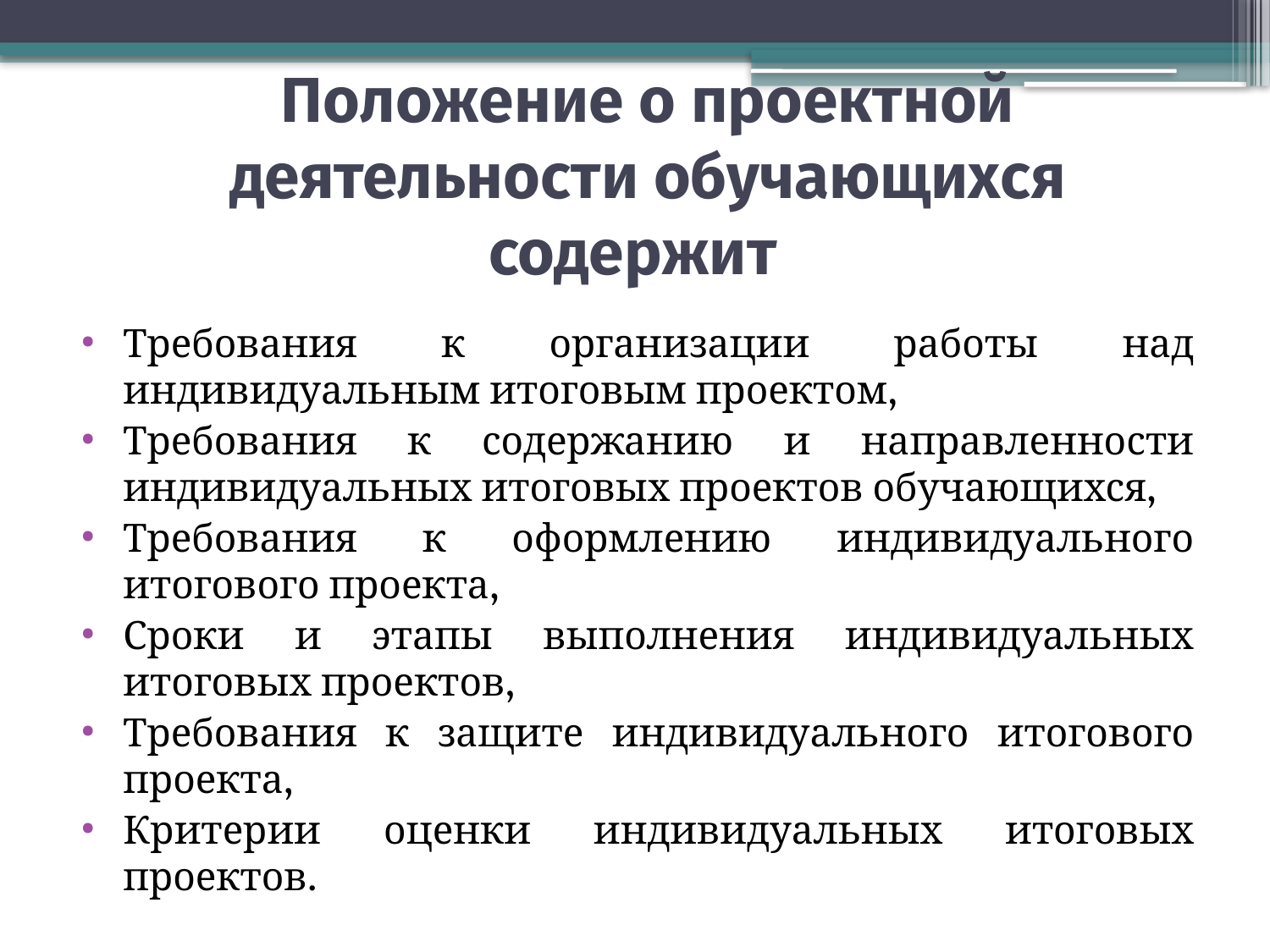

# Положение о проектной деятельности обучающихся содержит
Требования к организации работы над индивидуальным итоговым проектом,
Требования к содержанию и направленности индивидуальных итоговых проектов обучающихся,
Требования к оформлению индивидуального итогового проекта,
Сроки и этапы выполнения индивидуальных итоговых проектов,
Требования к защите индивидуального итогового проекта,
Критерии оценки индивидуальных итоговых проектов.